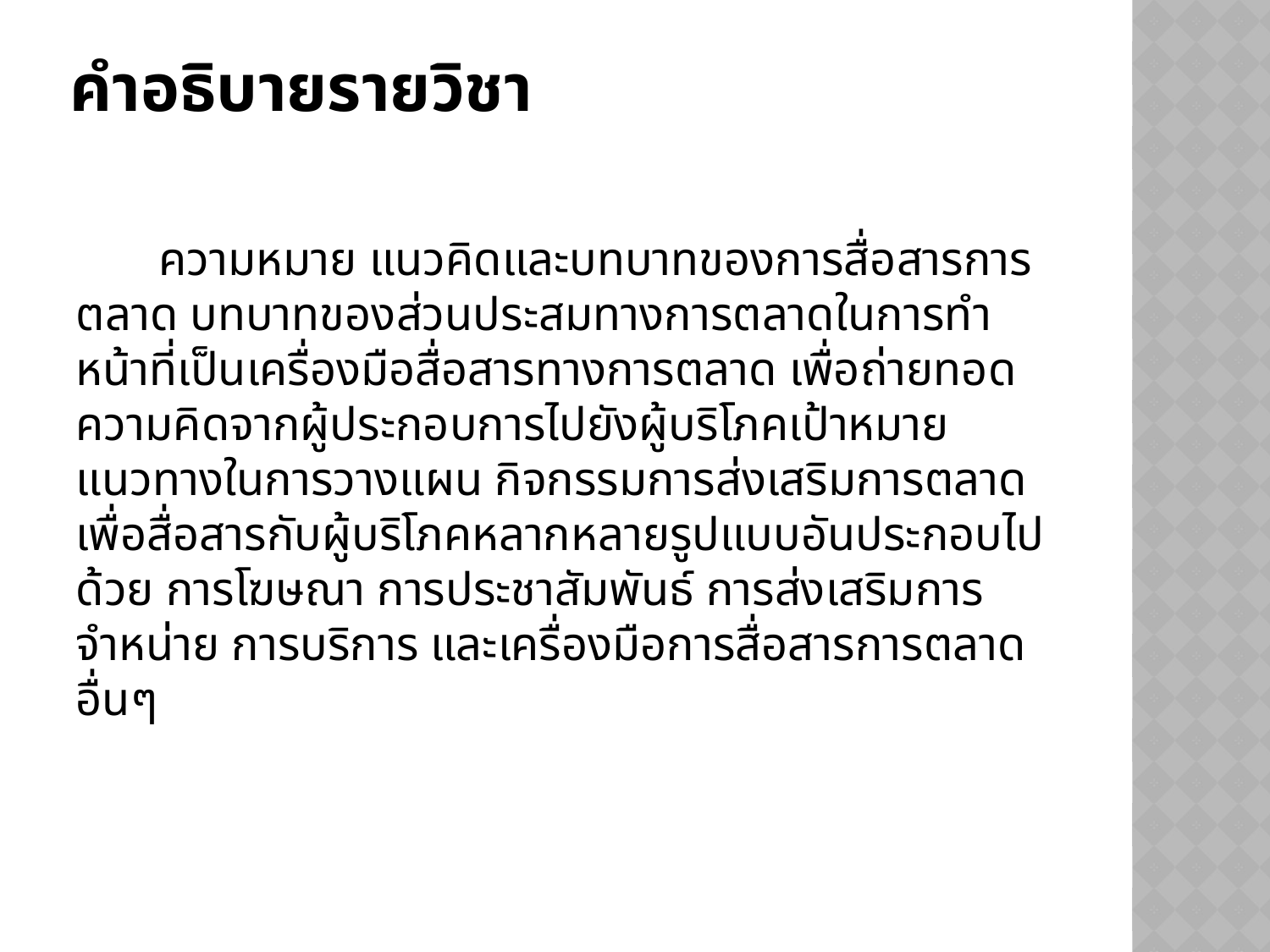

# คำอธิบายรายวิชา
       ความหมาย แนวคิดและบทบาทของการสื่อสารการตลาด บทบาทของส่วนประสมทางการตลาดในการทำหน้าที่เป็นเครื่องมือสื่อสารทางการตลาด เพื่อถ่ายทอดความคิดจากผู้ประกอบการไปยังผู้บริโภคเป้าหมาย แนวทางในการวางแผน กิจกรรมการส่งเสริมการตลาด เพื่อสื่อสารกับผู้บริโภคหลากหลายรูปแบบอันประกอบไปด้วย การโฆษณา การประชาสัมพันธ์ การส่งเสริมการจำหน่าย การบริการ และเครื่องมือการสื่อสารการตลาดอื่นๆ